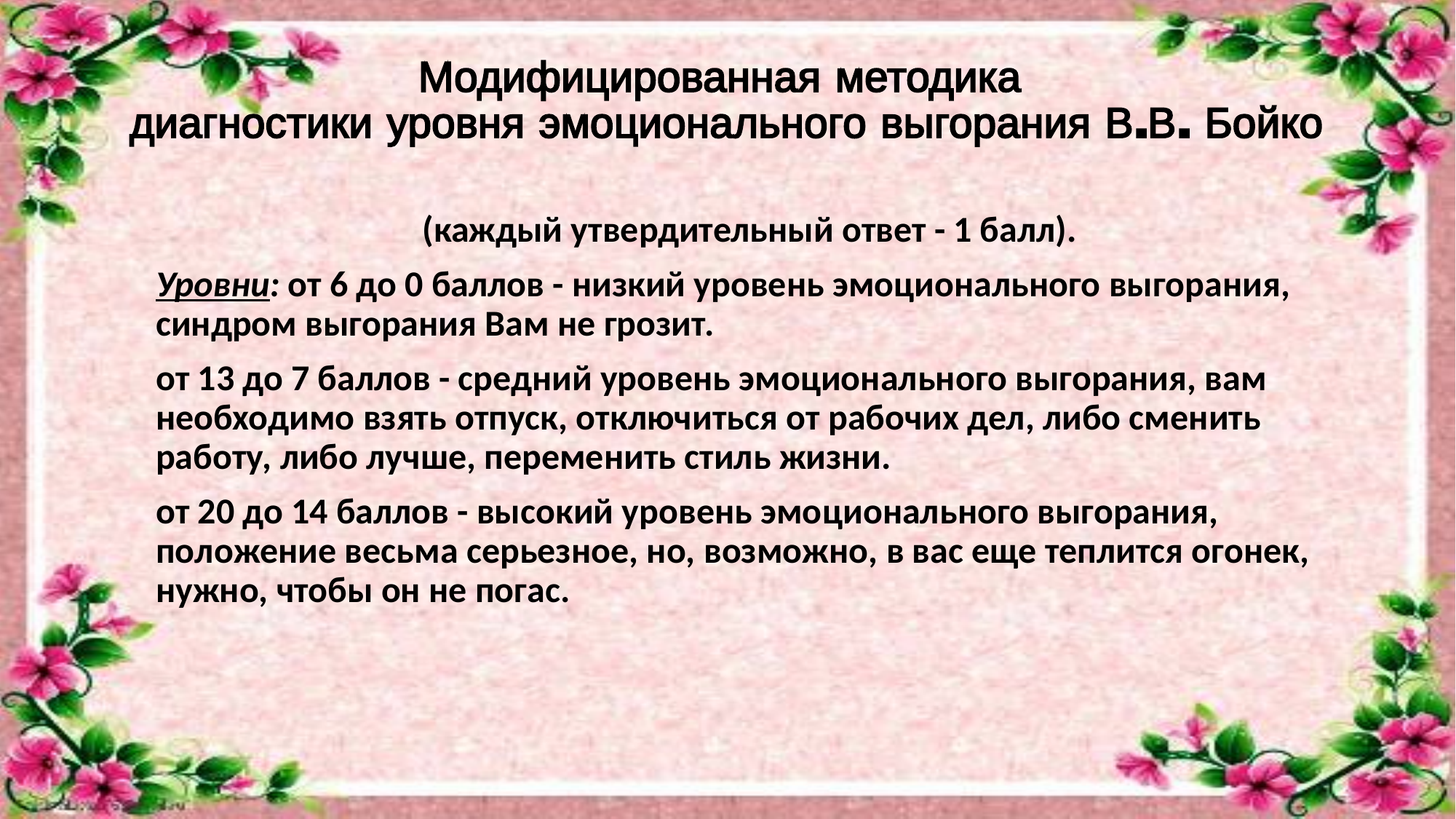

# Модифицированная методика диагностики уровня эмоционального выгорания В.В. Бойко
(каждый утвердительный ответ - 1 балл).
Уровни: от 6 до 0 баллов - низкий уровень эмоционального выгорания, синдром выгорания Вам не грозит.
от 13 до 7 баллов - средний уровень эмоционального выгорания, вам необходимо взять отпуск, отключиться от рабочих дел, либо сменить работу, либо лучше, переменить стиль жизни.
от 20 до 14 баллов - высокий уровень эмо­ционального выгорания, положение весьма серьезное, но, возможно, в вас еще теплится огонек, нужно, чтобы он не погас.